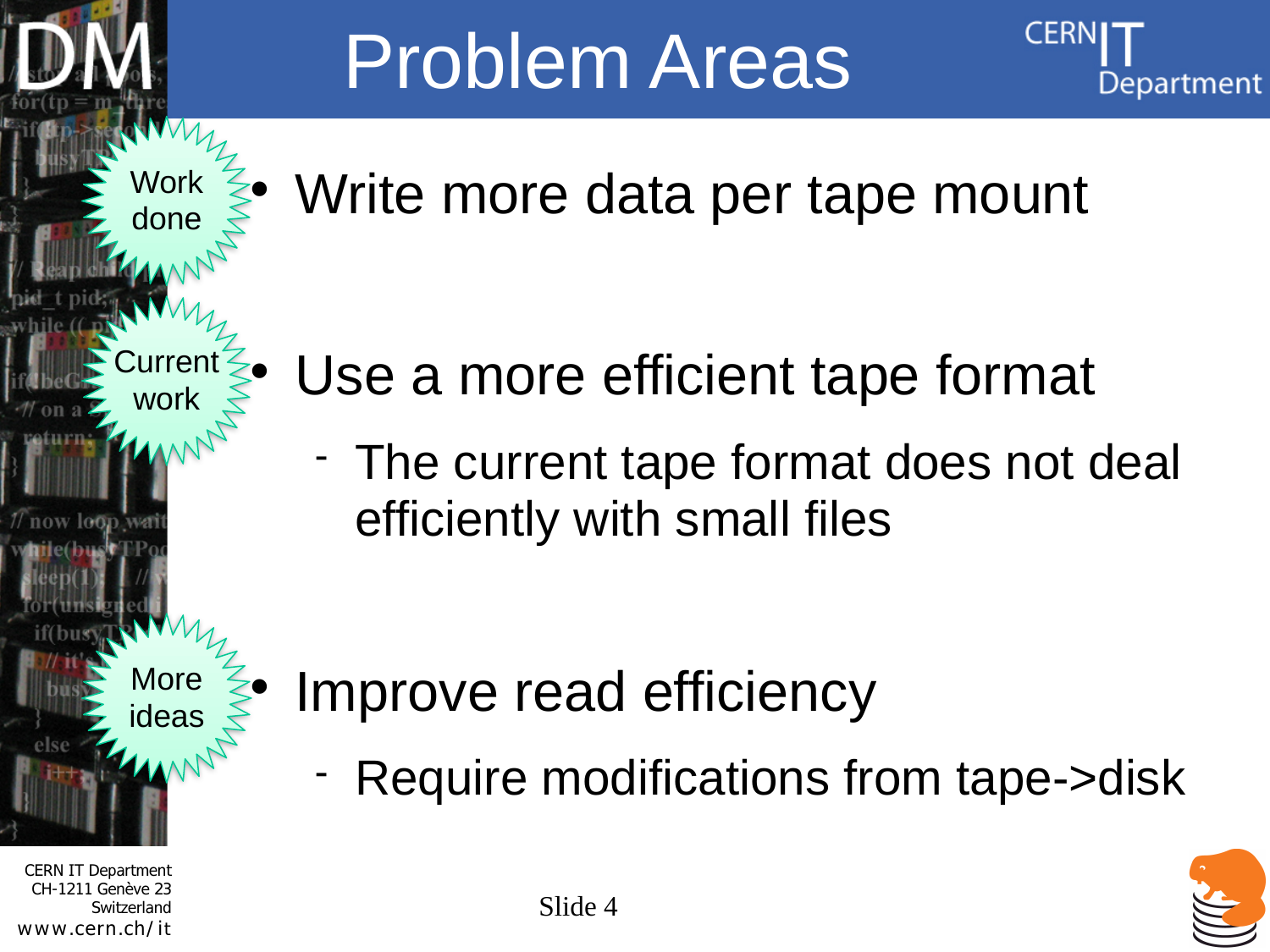

# Problem Areas

Work
done
Write more data per tape mount

Use a more efficient tape format
The current tape format does not deal efficiently with small files

Improve read efficiency
Require modifications from tape->disk

Current
work

More
ideas
			Slide 4